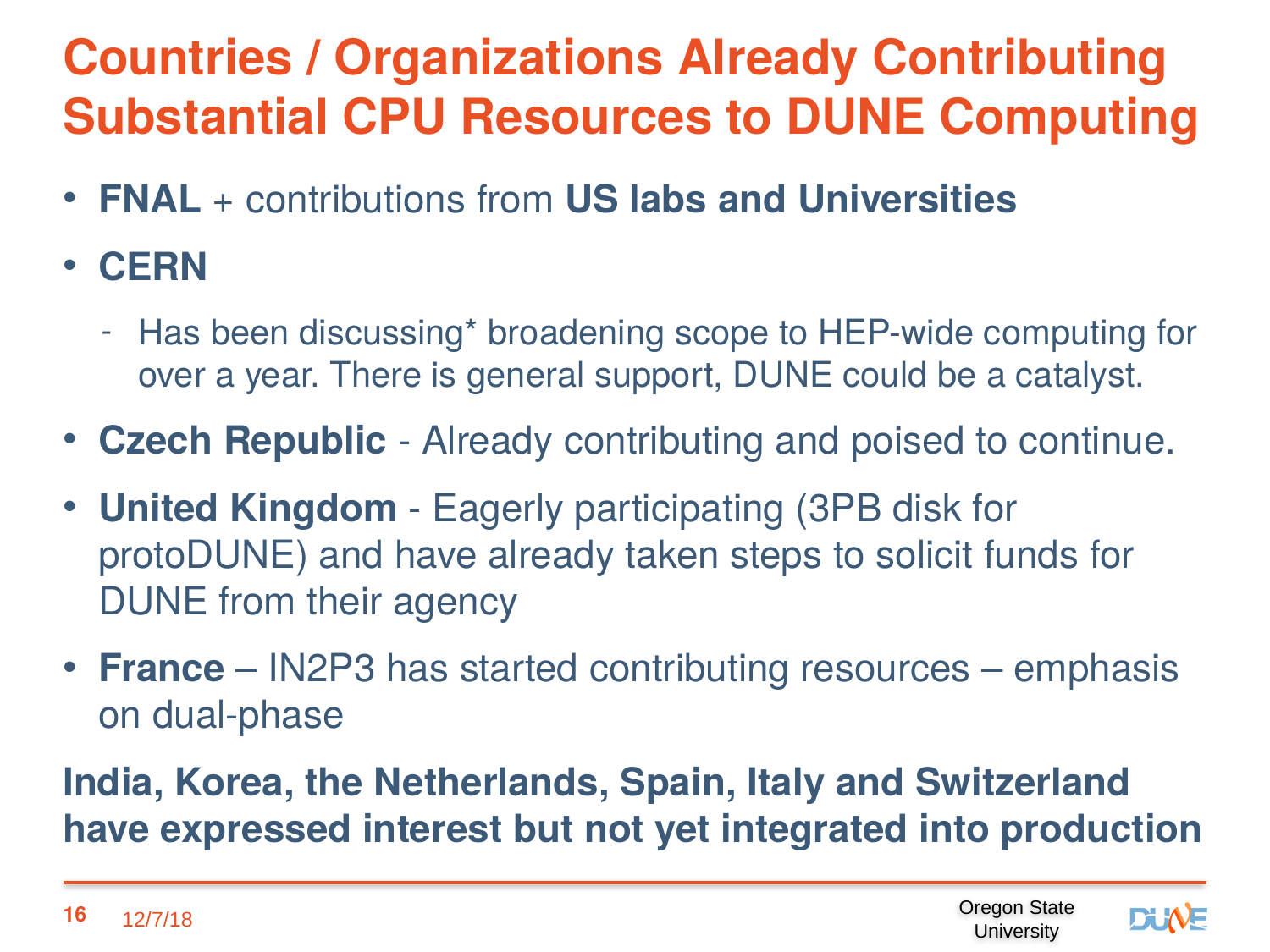

# Countries / Organizations Already Contributing Substantial CPU Resources to DUNE Computing
FNAL + contributions from US labs and Universities
CERN
Has been discussing* broadening scope to HEP-wide computing for over a year. There is general support, DUNE could be a catalyst.
Czech Republic - Already contributing and poised to continue.
United Kingdom - Eagerly participating (3PB disk for protoDUNE) and have already taken steps to solicit funds for DUNE from their agency
France – IN2P3 has started contributing resources – emphasis on dual-phase
India, Korea, the Netherlands, Spain, Italy and Switzerland have expressed interest but not yet integrated into production
16
12/7/18